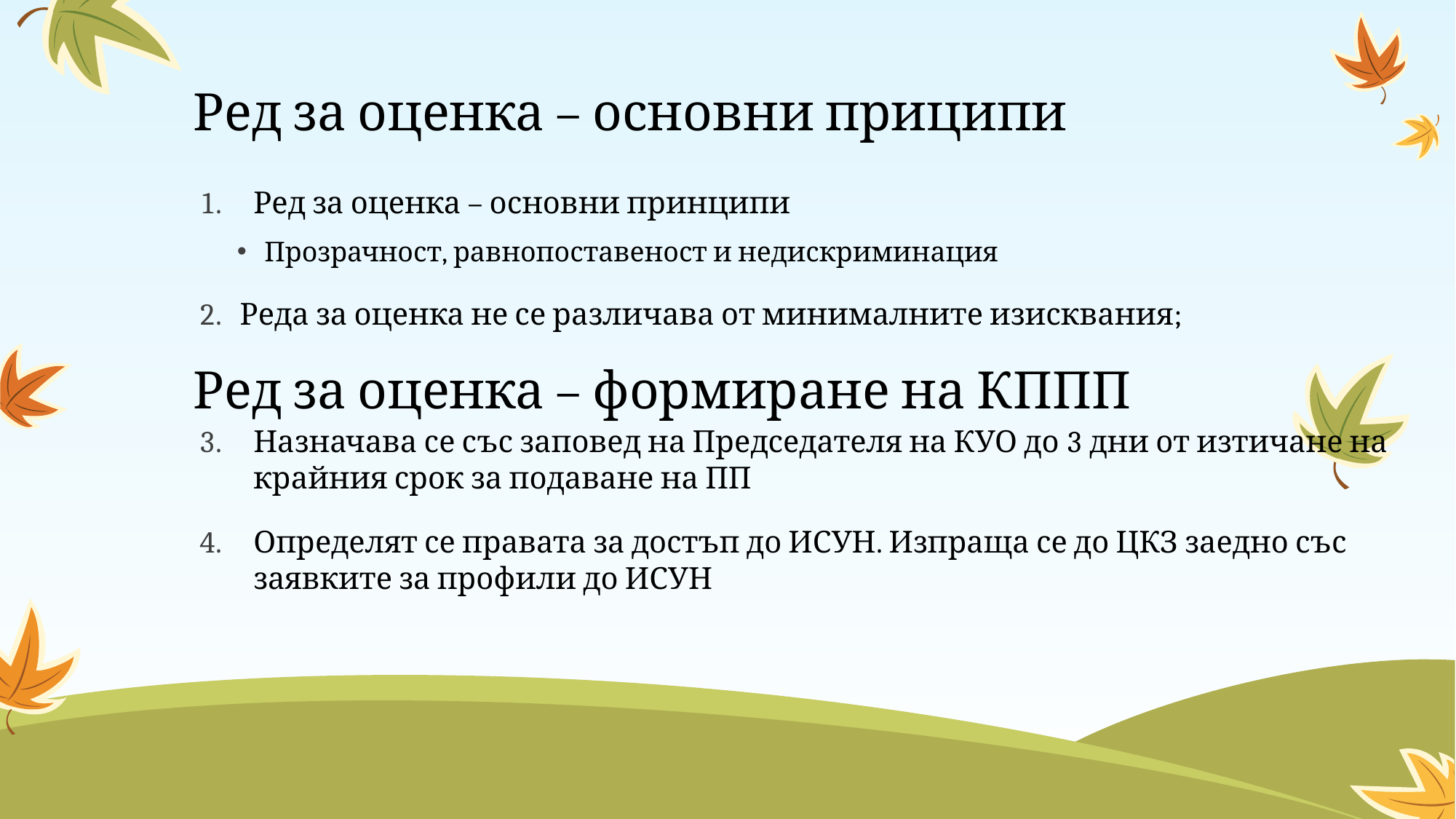

# Ред за оценка – основни приципи
Ред за оценка – основни принципи
Прозрачност, равнопоставеност и недискриминация
Реда за оценка не се различава от минималните изисквания;

Назначава се със заповед на Председателя на КУО до 3 дни от изтичане на крайния срок за подаване на ПП
Определят се правата за достъп до ИСУН. Изпраща се до ЦКЗ заедно със заявките за профили до ИСУН

Ред за оценка – формиране на КППП